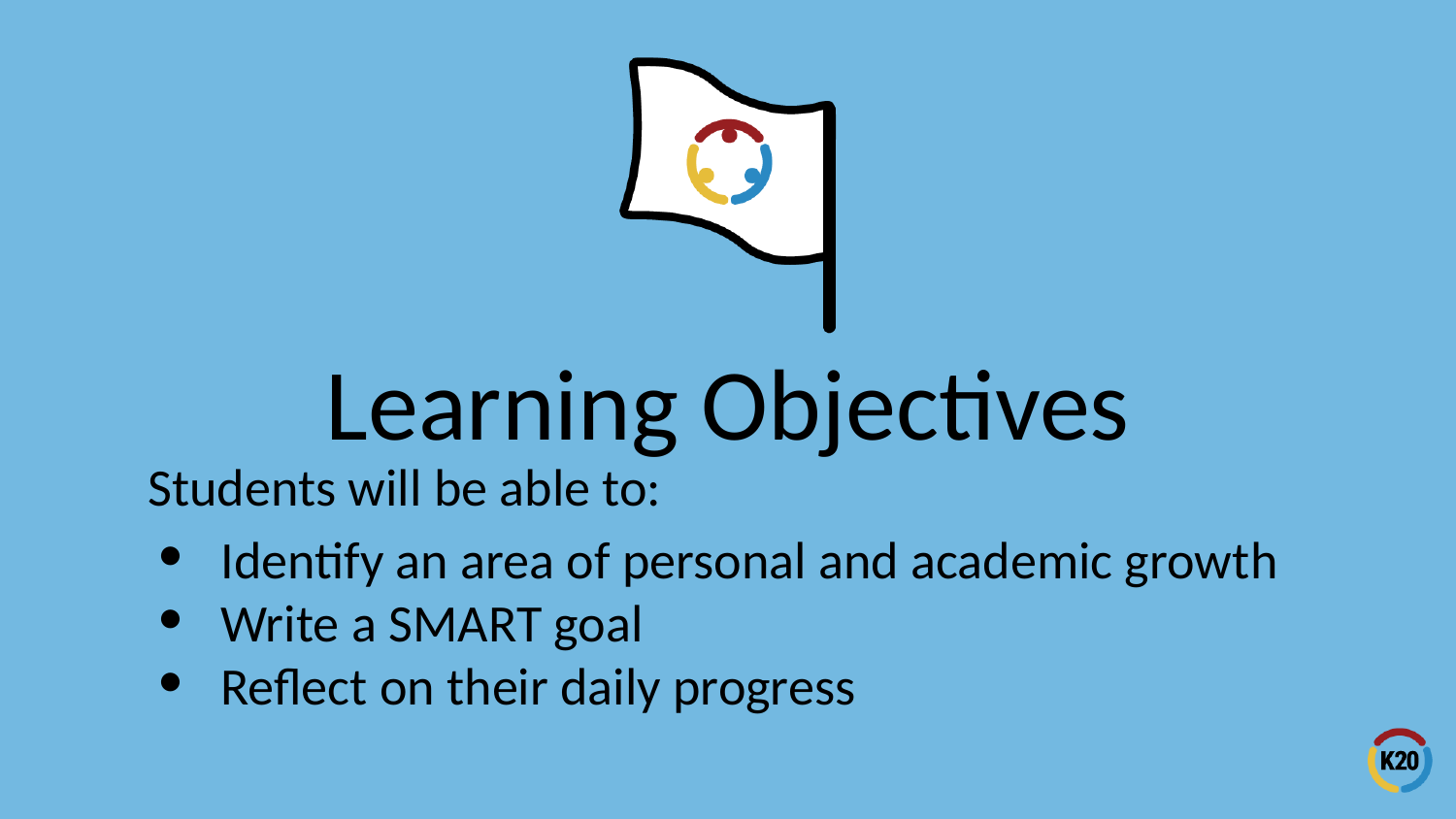

# Learning Objectives
Students will be able to:
Identify an area of personal and academic growth
Write a SMART goal
Reflect on their daily progress